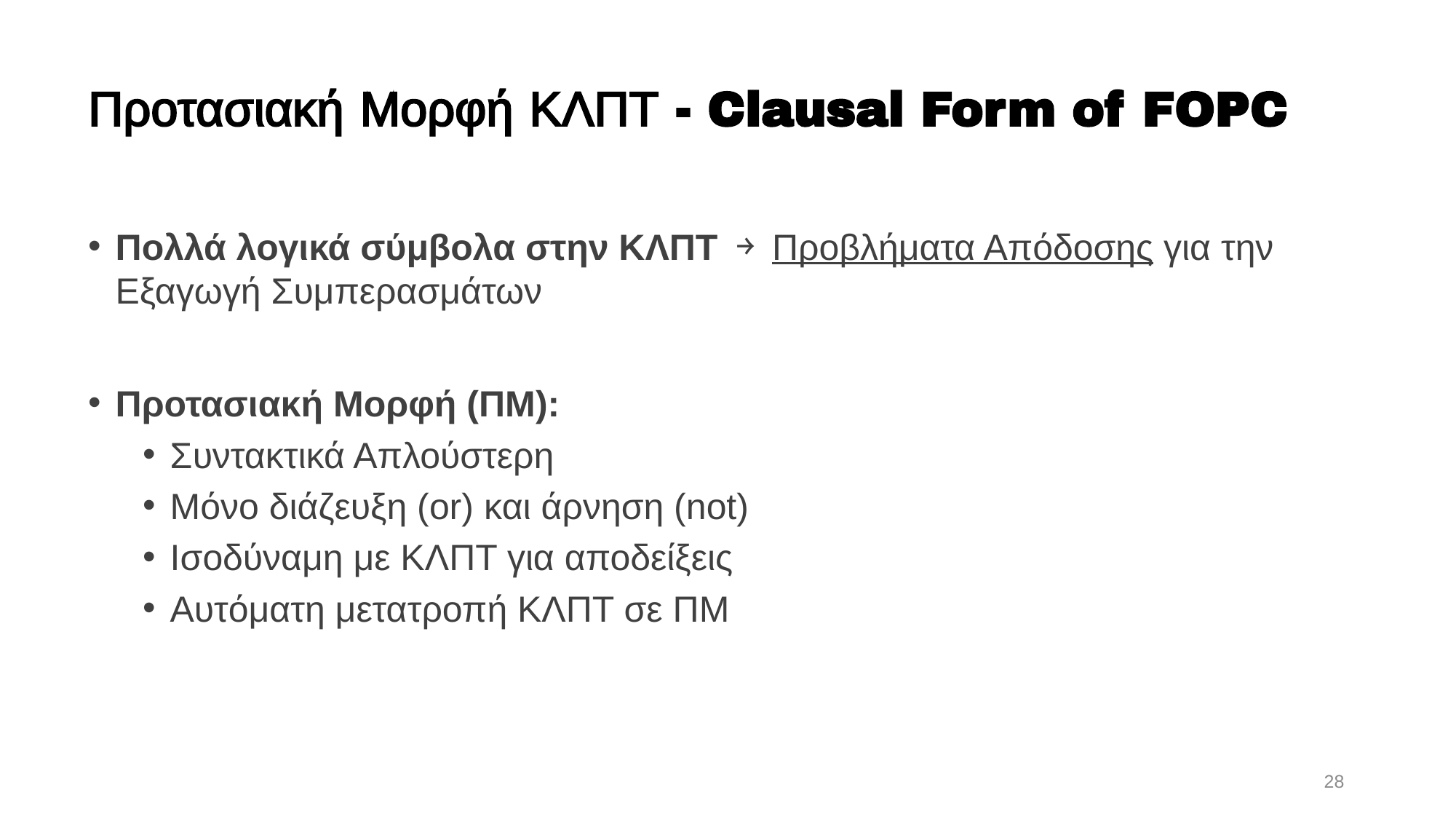

# Προτασιακή Μορφή ΚΛΠΤ - Clausal Form of FOPC
Πολλά λογικά σύμβολα στην ΚΛΠΤ ￫ Προβλήματα Απόδοσης για την Εξαγωγή Συμπερασμάτων

Προτασιακή Μορφή (ΠΜ):
Συντακτικά Απλούστερη
Μόνο διάζευξη (or) και άρνηση (not)
Ισοδύναμη με ΚΛΠΤ για αποδείξεις
Αυτόματη μετατροπή ΚΛΠΤ σε ΠΜ

28